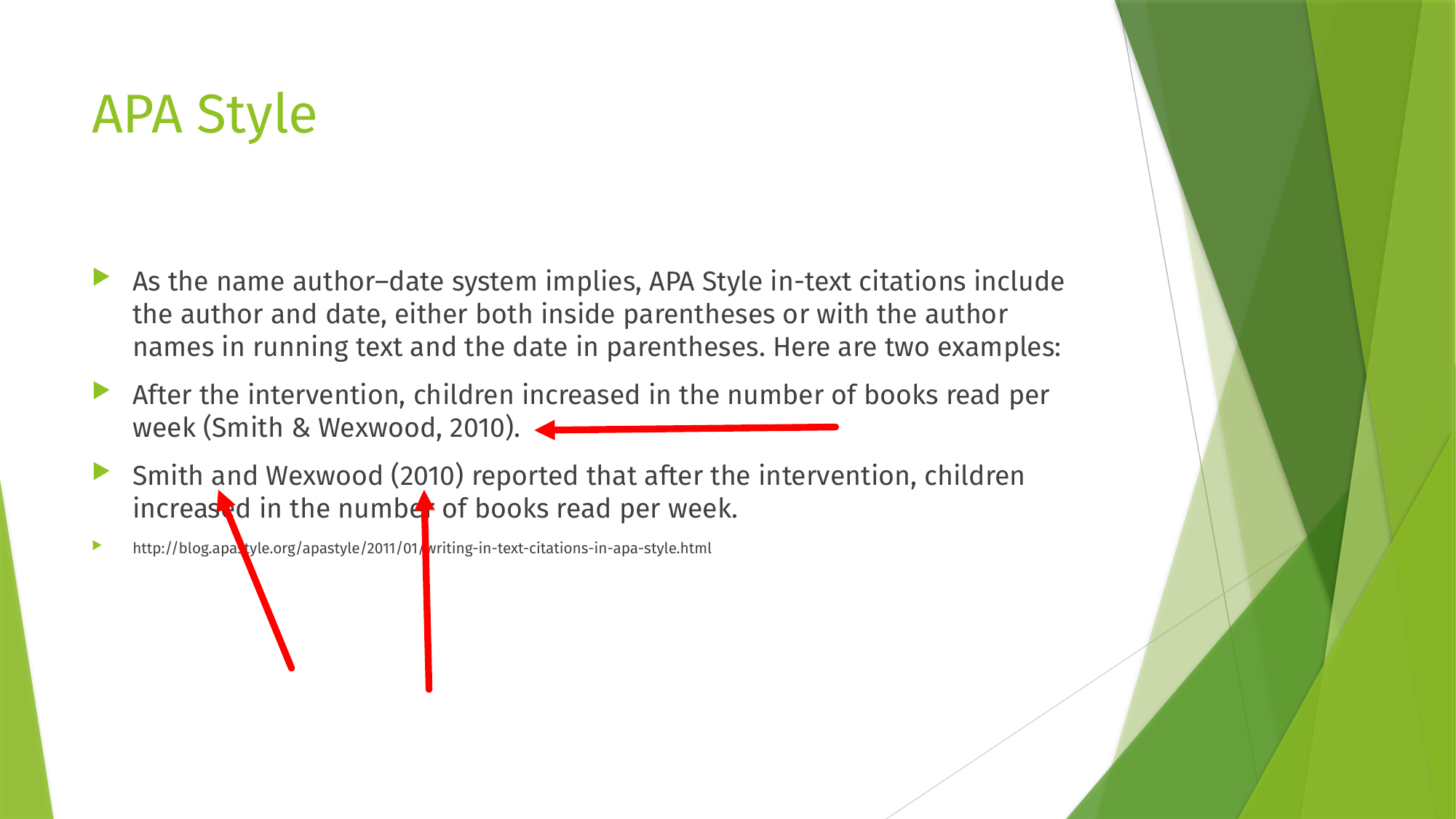

# APA Style
As the name author–date system implies, APA Style in-text citations include the author and date, either both inside parentheses or with the author names in running text and the date in parentheses. Here are two examples:
After the intervention, children increased in the number of books read per week (Smith & Wexwood, 2010).
Smith and Wexwood (2010) reported that after the intervention, children increased in the number of books read per week.
http://blog.apastyle.org/apastyle/2011/01/writing-in-text-citations-in-apa-style.html